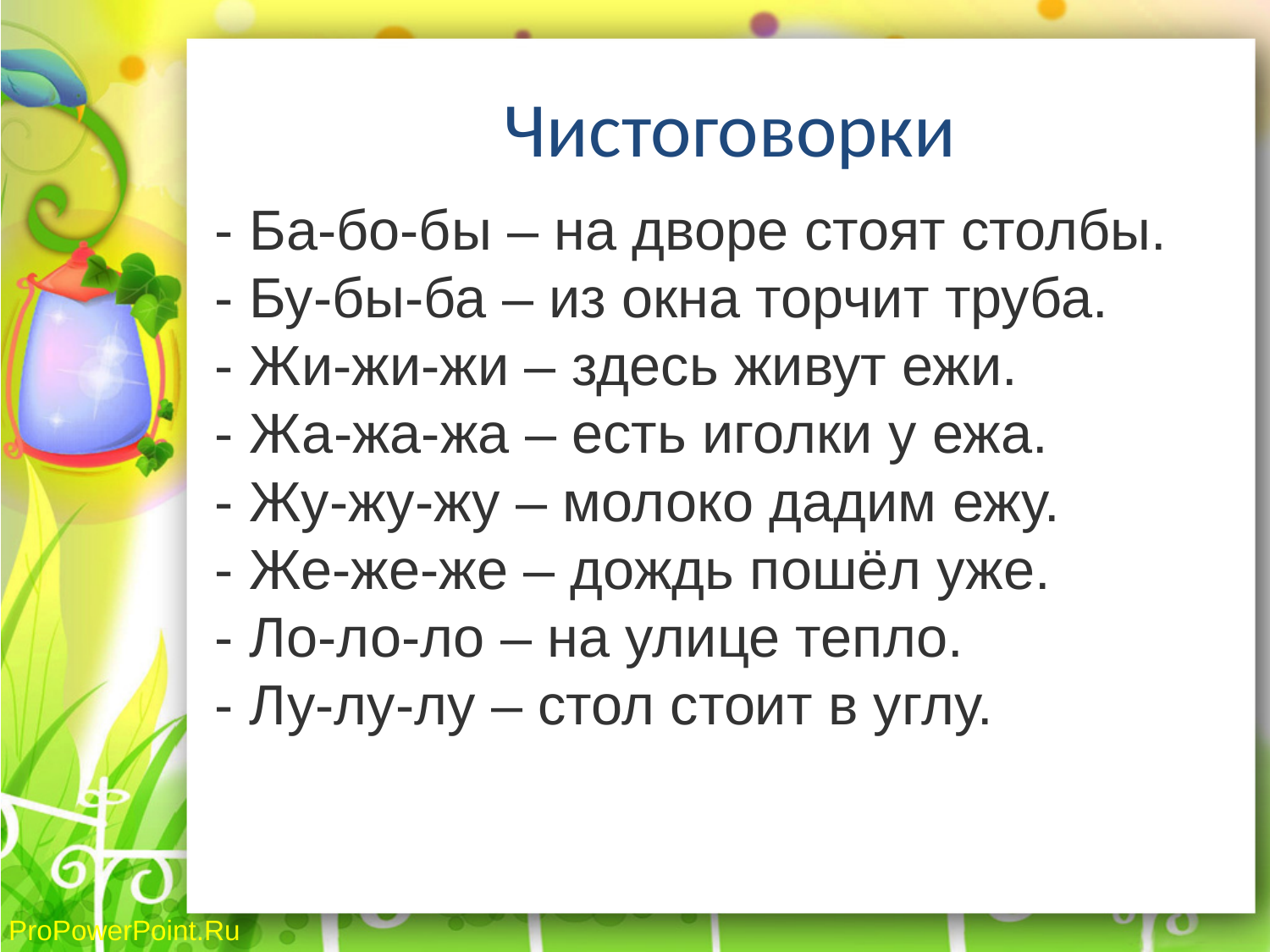

# Чистоговорки
| - Ба-бо-бы – на дворе стоят столбы. |
| --- |
| - Бу-бы-ба – из окна торчит труба. |
| - Жи-жи-жи – здесь живут ежи. |
| - Жа-жа-жа – есть иголки у ежа. |
| - Жу-жу-жу – молоко дадим ежу. |
| - Же-же-же – дождь пошёл уже. |
| - Ло-ло-ло – на улице тепло. |
| - Лу-лу-лу – стол стоит в углу. |